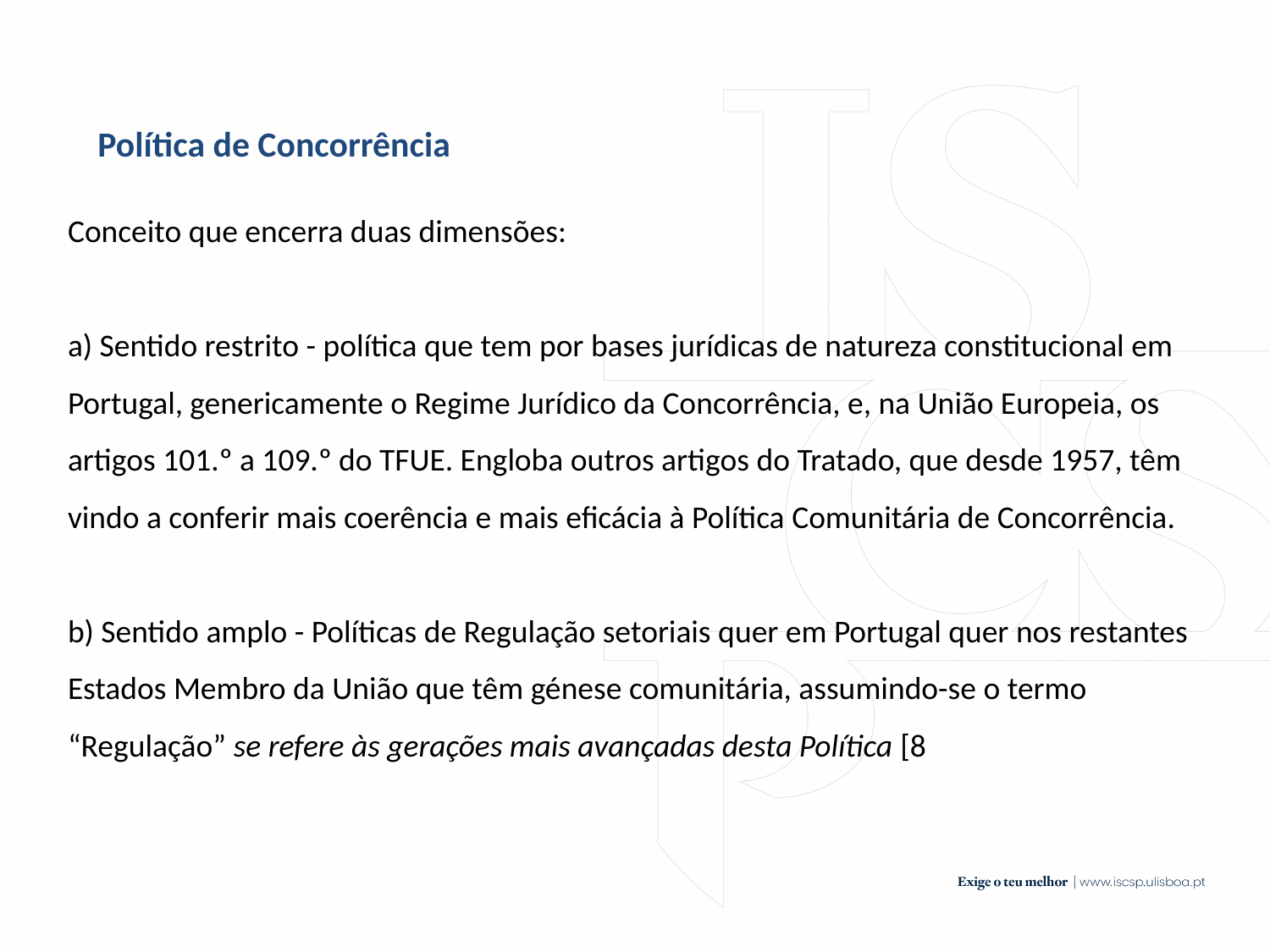

Política de Concorrência
Conceito que encerra duas dimensões:

a) Sentido restrito - política que tem por bases jurídicas de natureza constitucional em
Portugal, genericamente o Regime Jurídico da Concorrência, e, na União Europeia, os artigos 101.º a 109.º do TFUE. Engloba outros artigos do Tratado, que desde 1957, têm vindo a conferir mais coerência e mais eficácia à Política Comunitária de Concorrência.

b) Sentido amplo - Políticas de Regulação setoriais quer em Portugal quer nos restantes Estados Membro da União que têm génese comunitária, assumindo-se o termo “Regulação” se refere às gerações mais avançadas desta Política [8